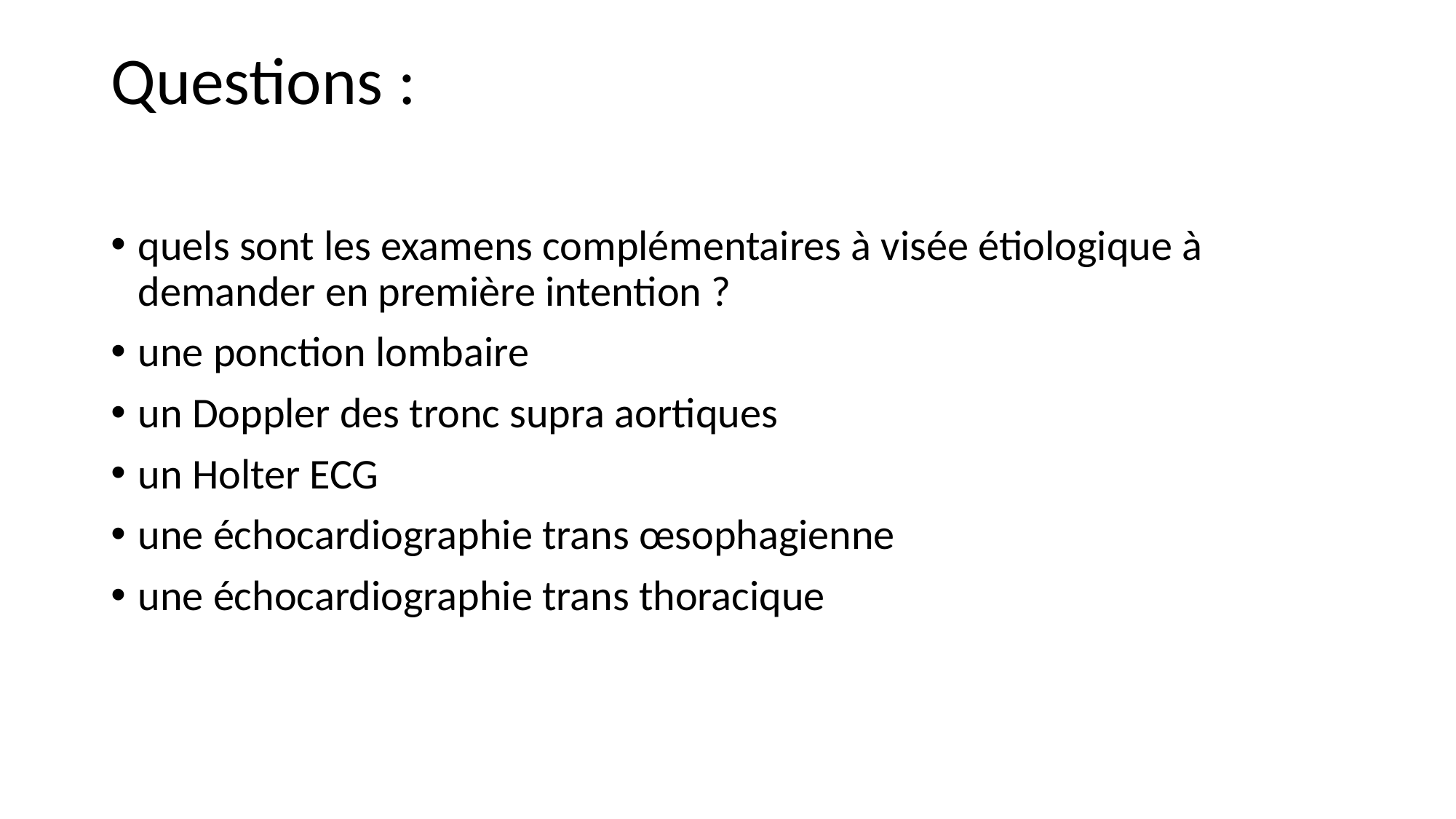

# Questions :
quels sont les examens complémentaires à visée étiologique à demander en première intention ?
une ponction lombaire
un Doppler des tronc supra aortiques
un Holter ECG
une échocardiographie trans œsophagienne
une échocardiographie trans thoracique